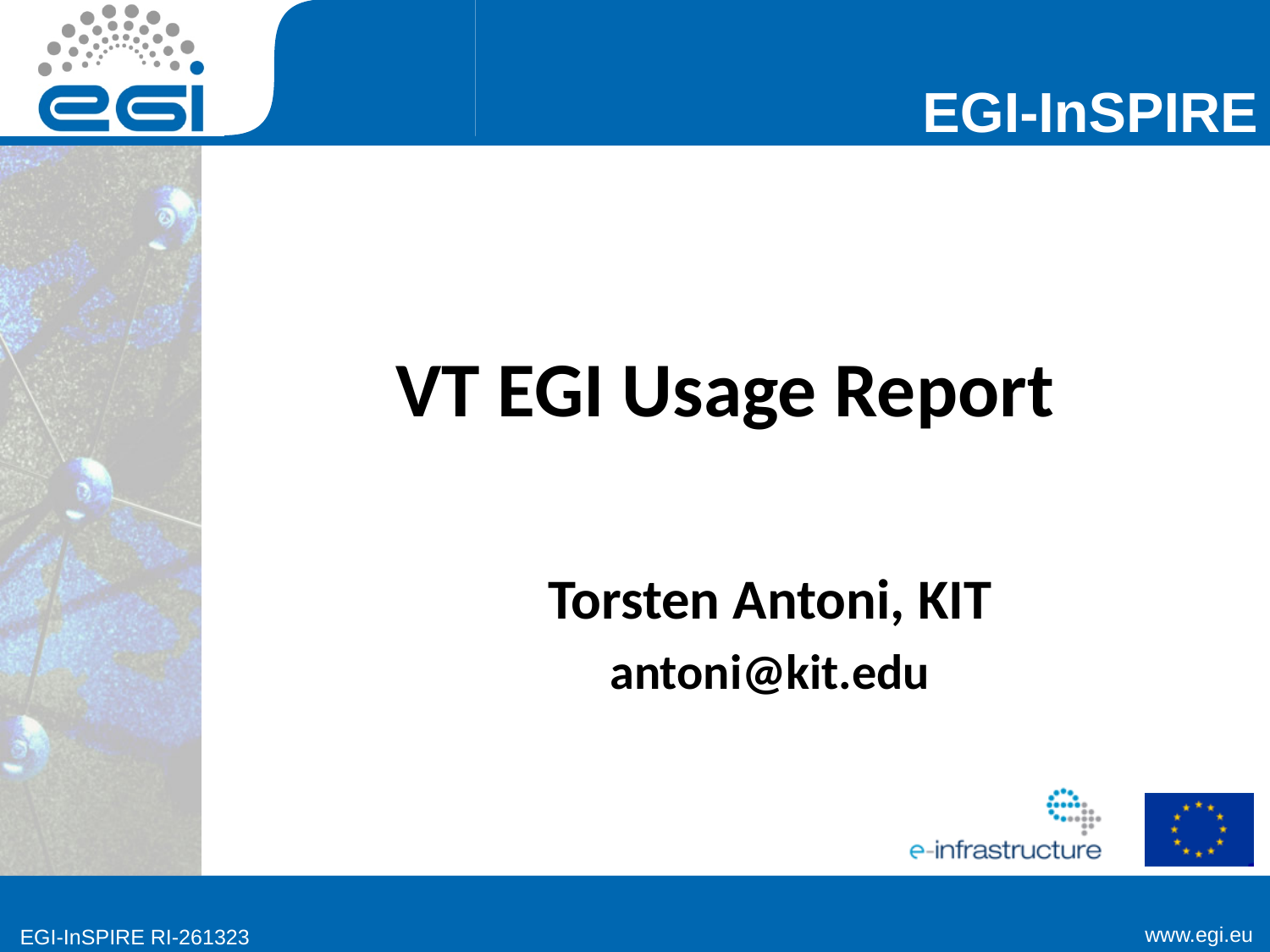

# VT EGI Usage Report
Torsten Antoni, KIT
antoni@kit.edu